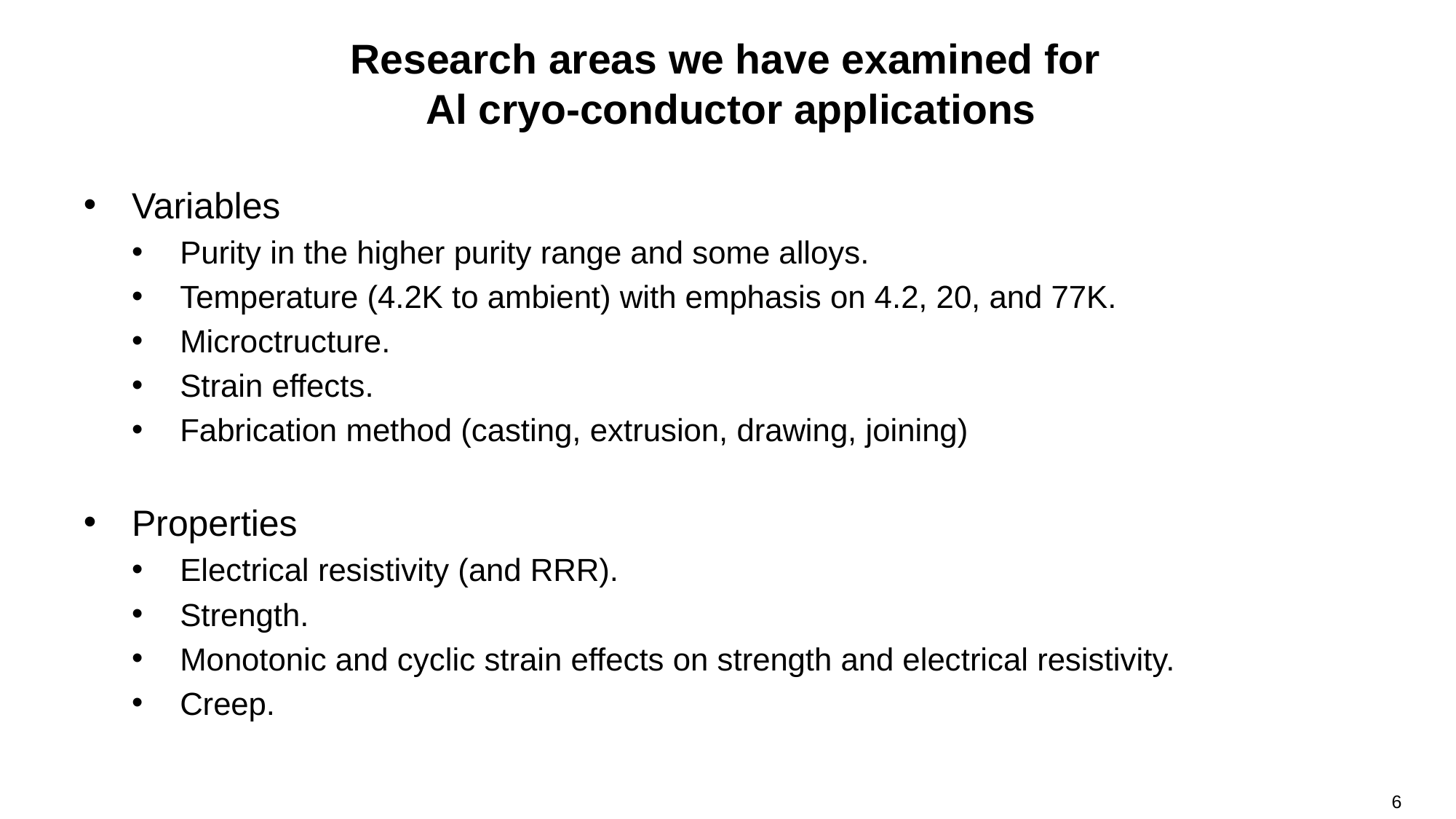

# Research areas we have examined for Al cryo-conductor applications
Variables
Purity in the higher purity range and some alloys.
Temperature (4.2K to ambient) with emphasis on 4.2, 20, and 77K.
Microctructure.
Strain effects.
Fabrication method (casting, extrusion, drawing, joining)

Properties
Electrical resistivity (and RRR).
Strength.
Monotonic and cyclic strain effects on strength and electrical resistivity.
Creep.